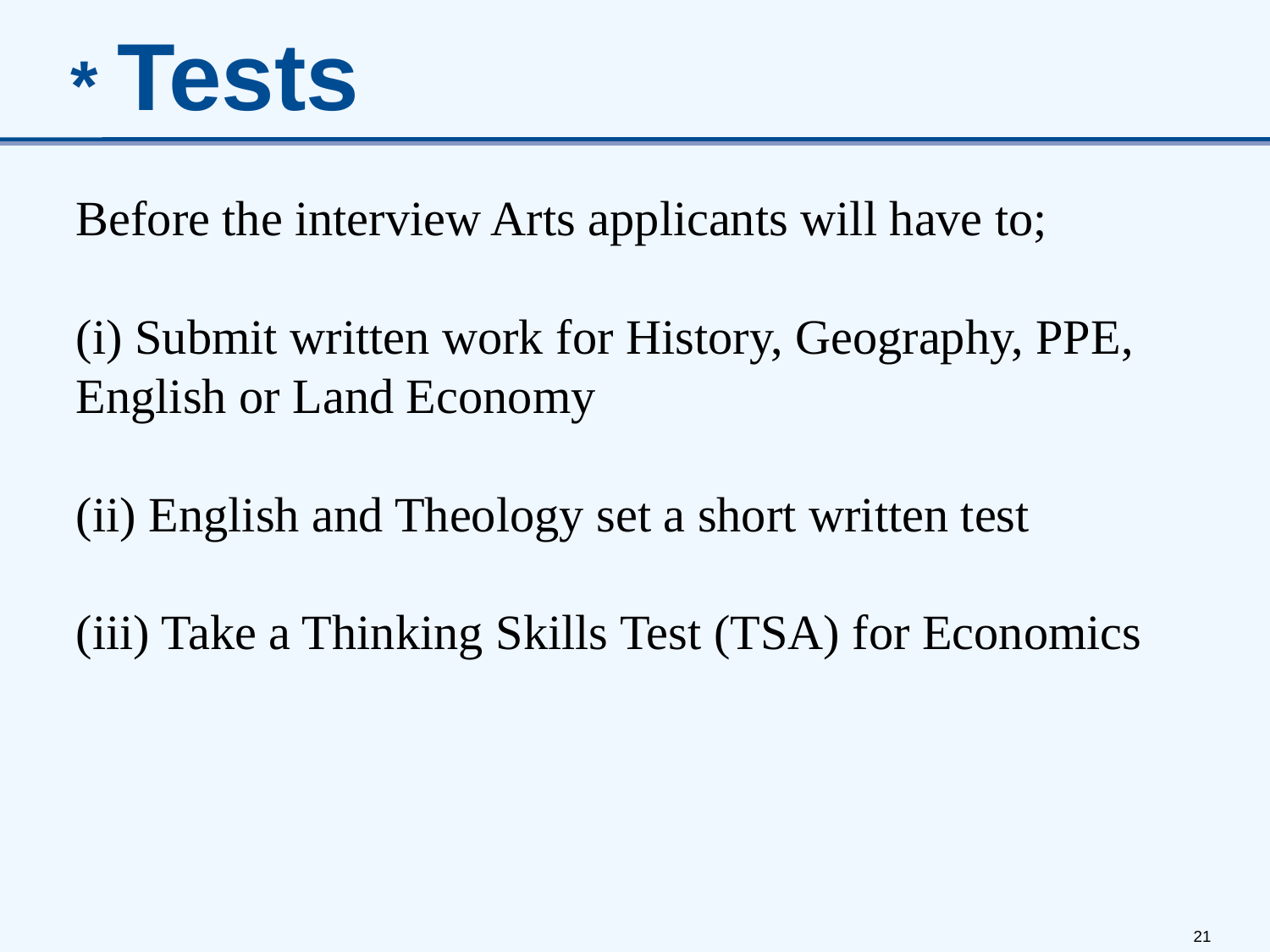

* Tests
Before the interview Arts applicants will have to;

(i) Submit written work for History, Geography, PPE, English or Land Economy

(ii) English and Theology set a short written test

(iii) Take a Thinking Skills Test (TSA) for Economics